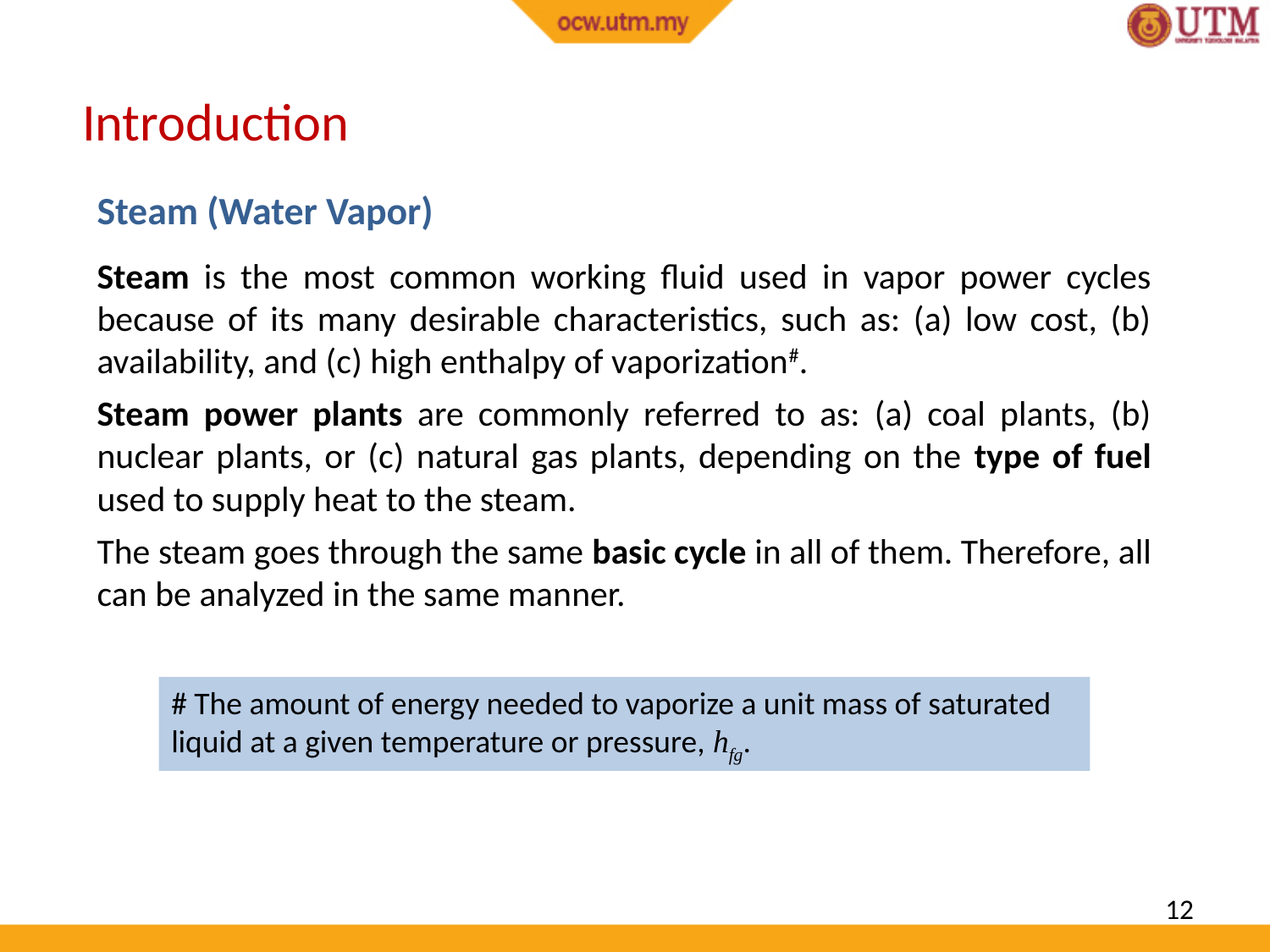

Introduction
Steam (Water Vapor)
Steam is the most common working fluid used in vapor power cycles because of its many desirable characteristics, such as: (a) low cost, (b) availability, and (c) high enthalpy of vaporization#.
Steam power plants are commonly referred to as: (a) coal plants, (b) nuclear plants, or (c) natural gas plants, depending on the type of fuel used to supply heat to the steam.
The steam goes through the same basic cycle in all of them. Therefore, all can be analyzed in the same manner.
# The amount of energy needed to vaporize a unit mass of saturated liquid at a given temperature or pressure, hfg.
12